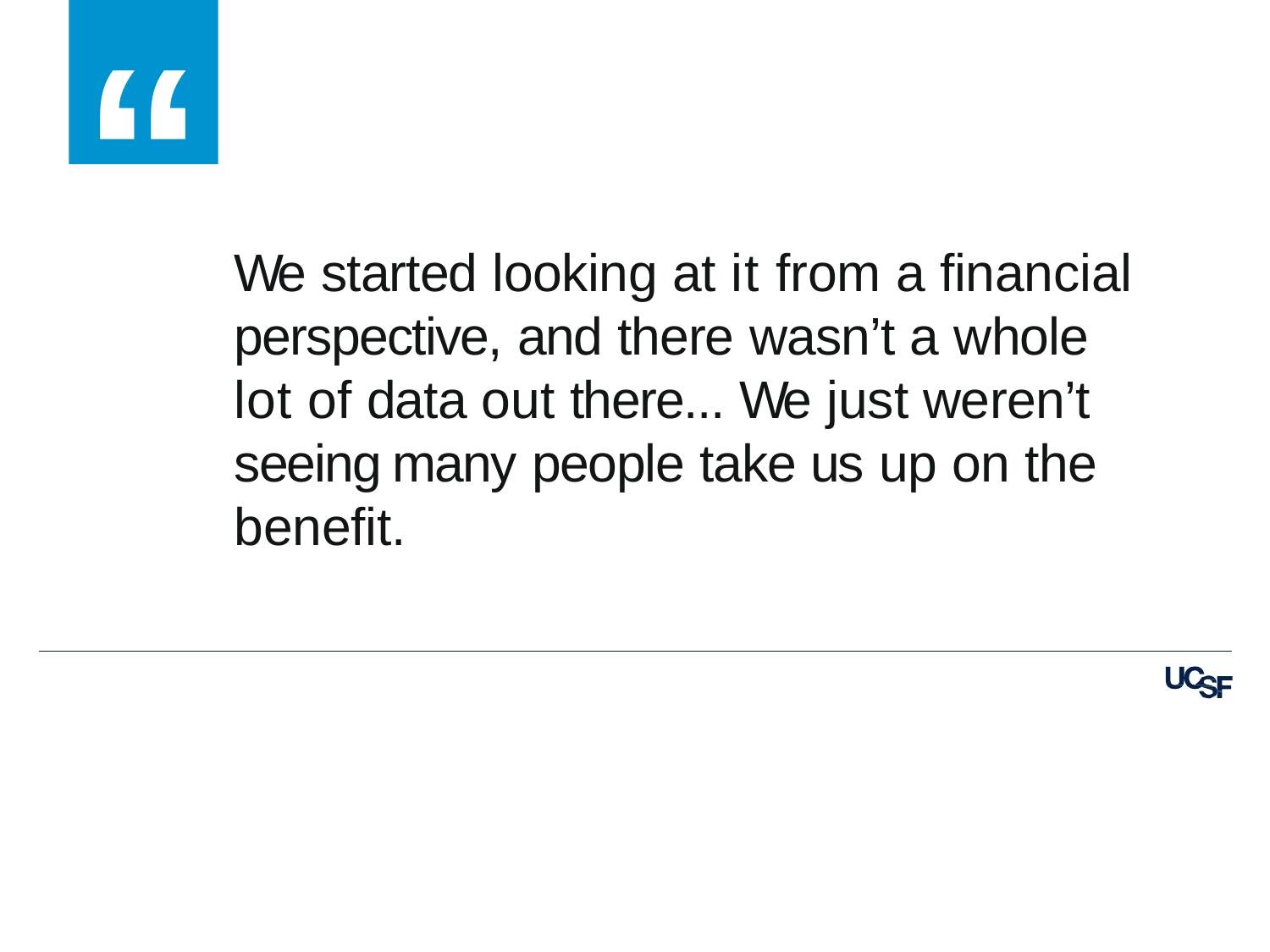

# “
We started looking at it from a financial perspective, and there wasn’t a whole lot of data out there... We just weren’t seeing many people take us up on the benefit.